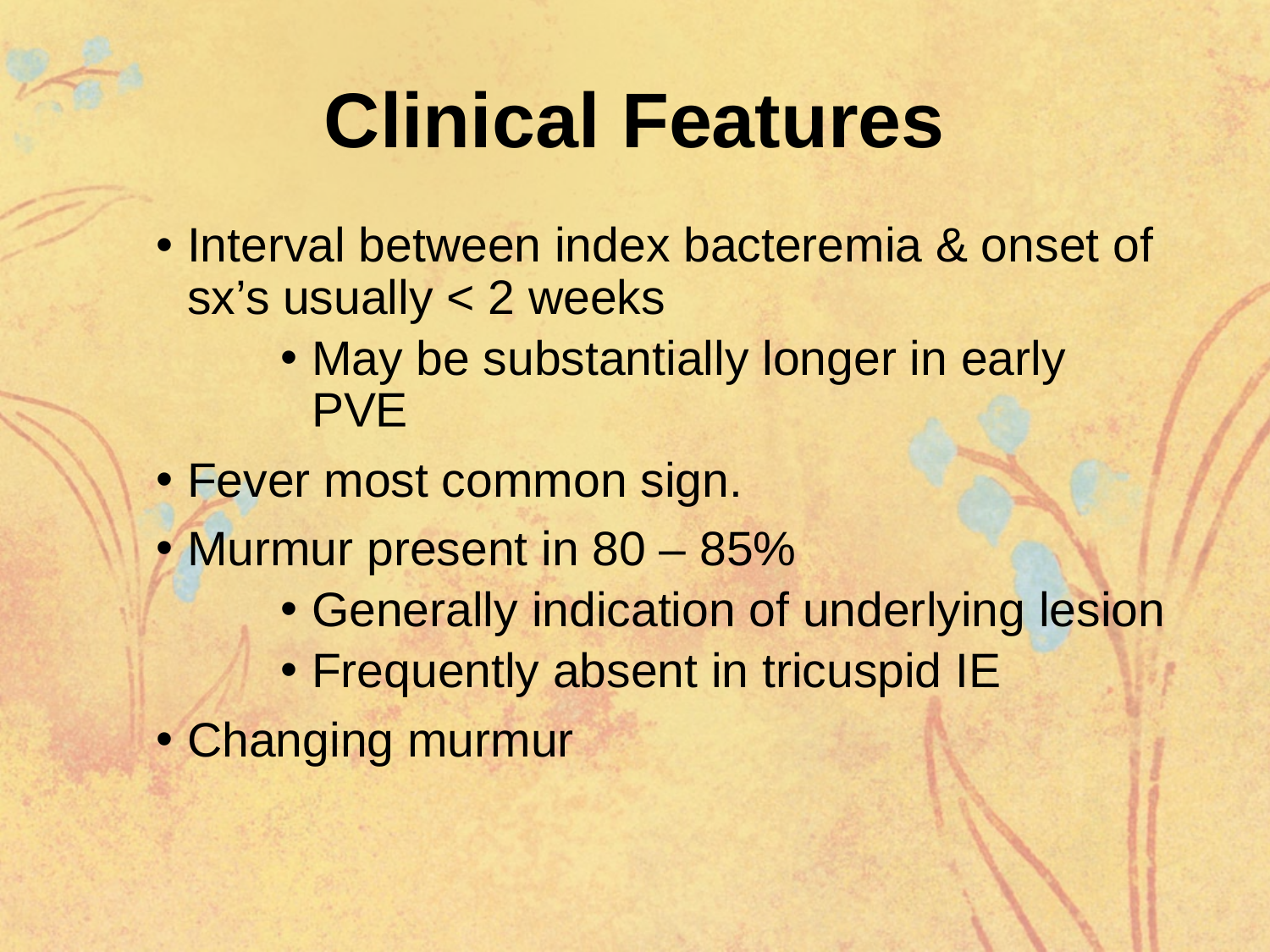

# Clinical Features
Interval between index bacteremia & onset of sx’s usually < 2 weeks
May be substantially longer in early PVE
Fever most common sign.
Murmur present in 80 – 85%
Generally indication of underlying lesion
Frequently absent in tricuspid IE
Changing murmur